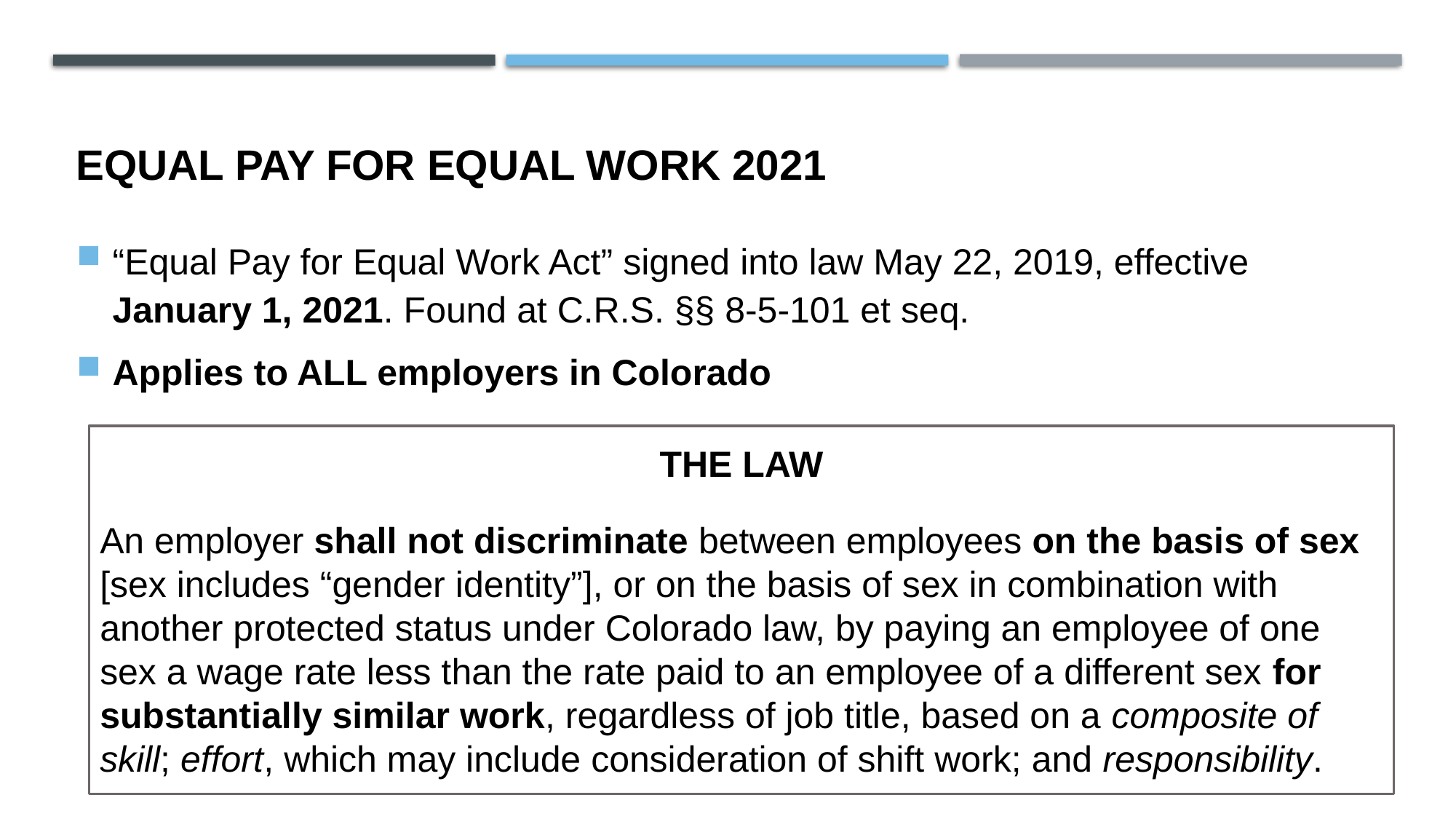

# Equal Pay for Equal Work 2021
“Equal Pay for Equal Work Act” signed into law May 22, 2019, effective January 1, 2021. Found at C.R.S. §§ 8-5-101 et seq.
Applies to ALL employers in Colorado

THE LAW

An employer shall not discriminate between employees on the basis of sex [sex includes “gender identity”], or on the basis of sex in combination with another protected status under Colorado law, by paying an employee of one sex a wage rate less than the rate paid to an employee of a different sex for substantially similar work, regardless of job title, based on a composite of skill; effort, which may include consideration of shift work; and responsibility.